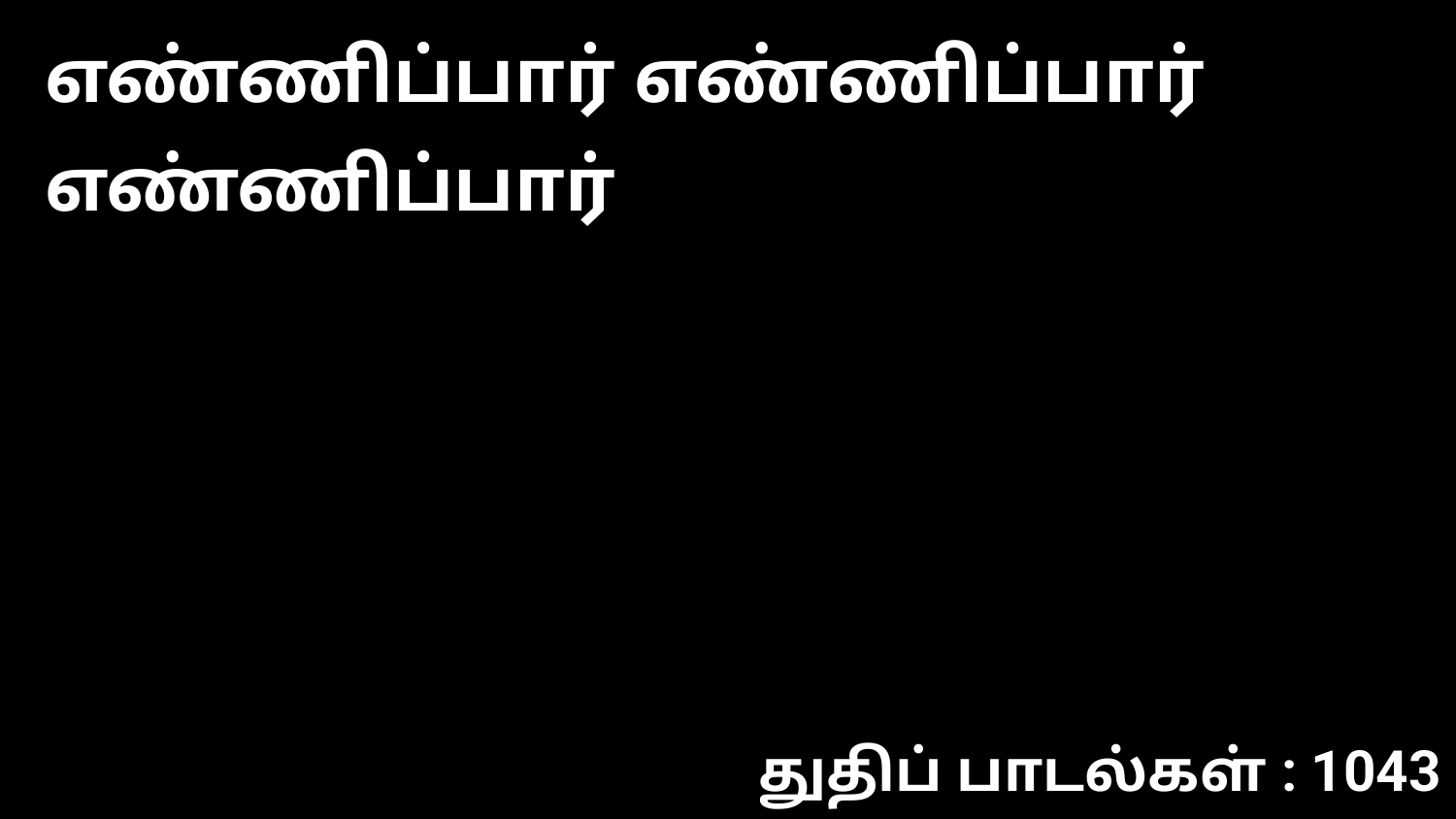

எண்ணிப்பார் எண்ணிப்பார் எண்ணிப்பார்
துதிப் பாடல்கள் : 1043